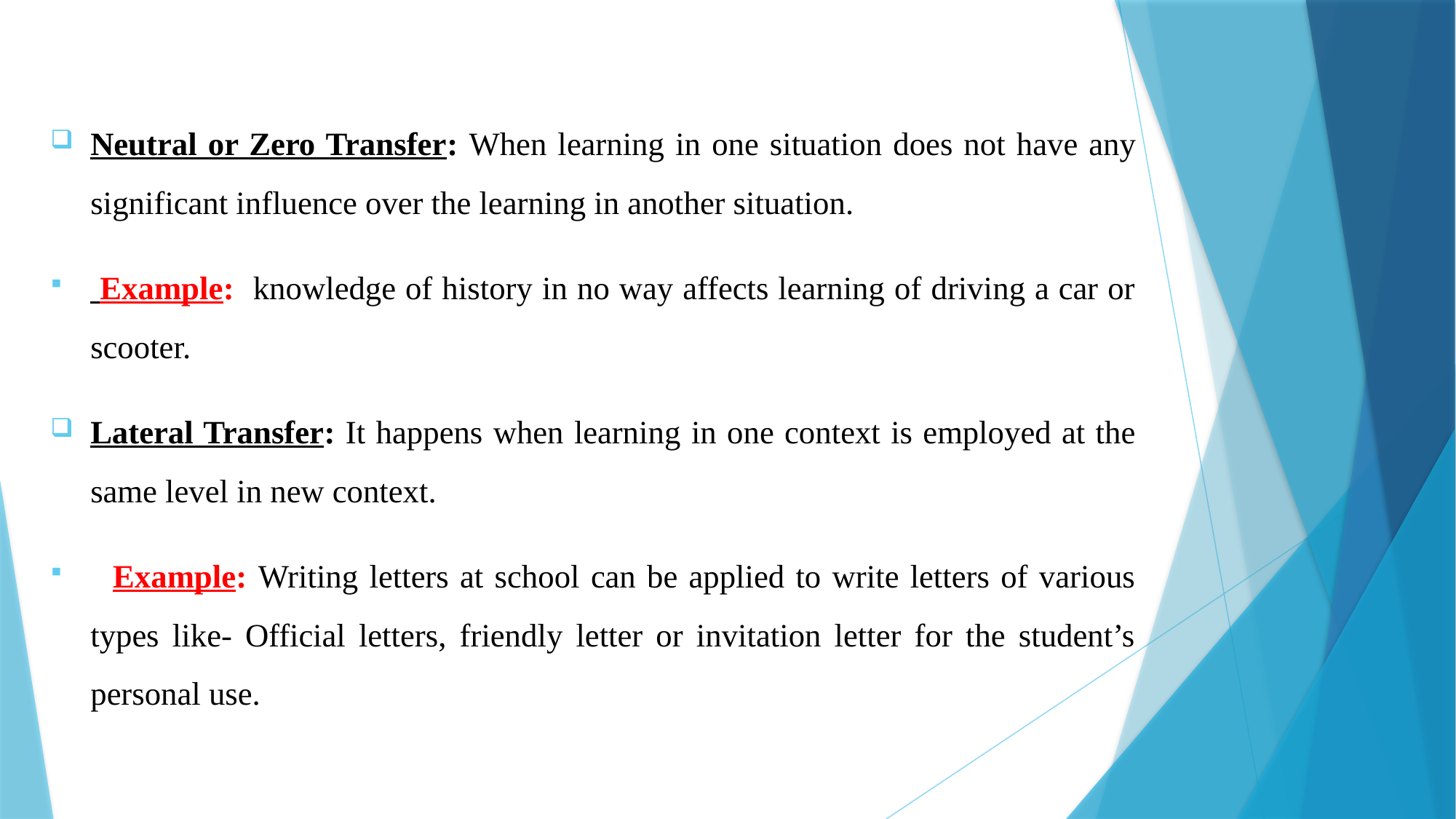

Neutral or Zero Transfer: When learning in one situation does not have any significant influence over the learning in another situation.
 Example:  knowledge of history in no way affects learning of driving a car or scooter.
Lateral Transfer: It happens when learning in one context is employed at the same level in new context.
  Example: Writing letters at school can be applied to write letters of various types like- Official letters, friendly letter or invitation letter for the student’s personal use.